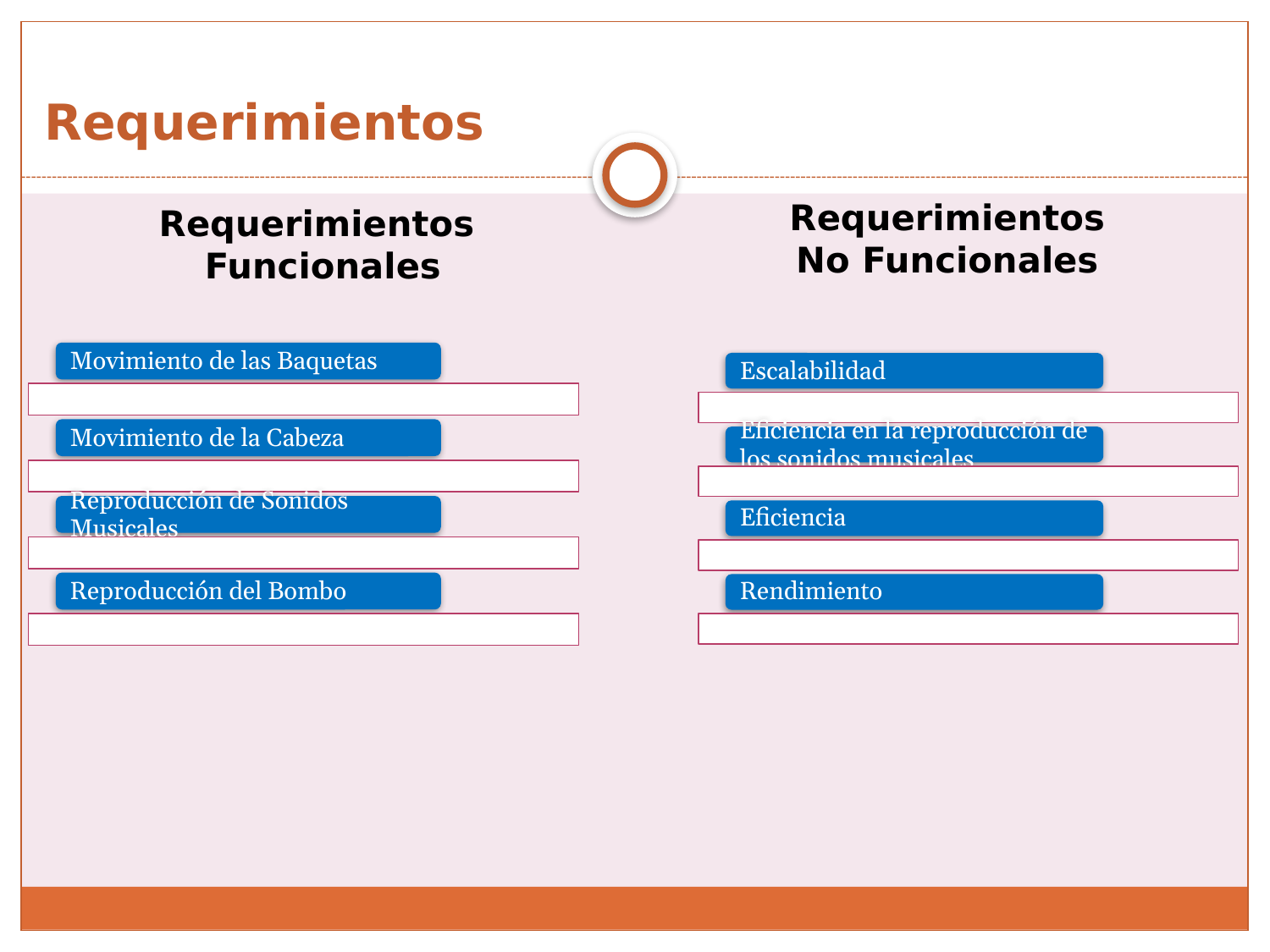

Batería Musical Virtual
Requerimientos
Requerimientos
Funcionales

Requerimientos
No Funcionales

Movimiento de las Baquetas
Movimiento de la Cabeza
Reproducción de Sonidos Musicales
Reproducción del Bombo
Escalabilidad
Eficiencia en la reproducción de los sonidos musicales
Eficiencia
Rendimiento
IMPLEMETACION